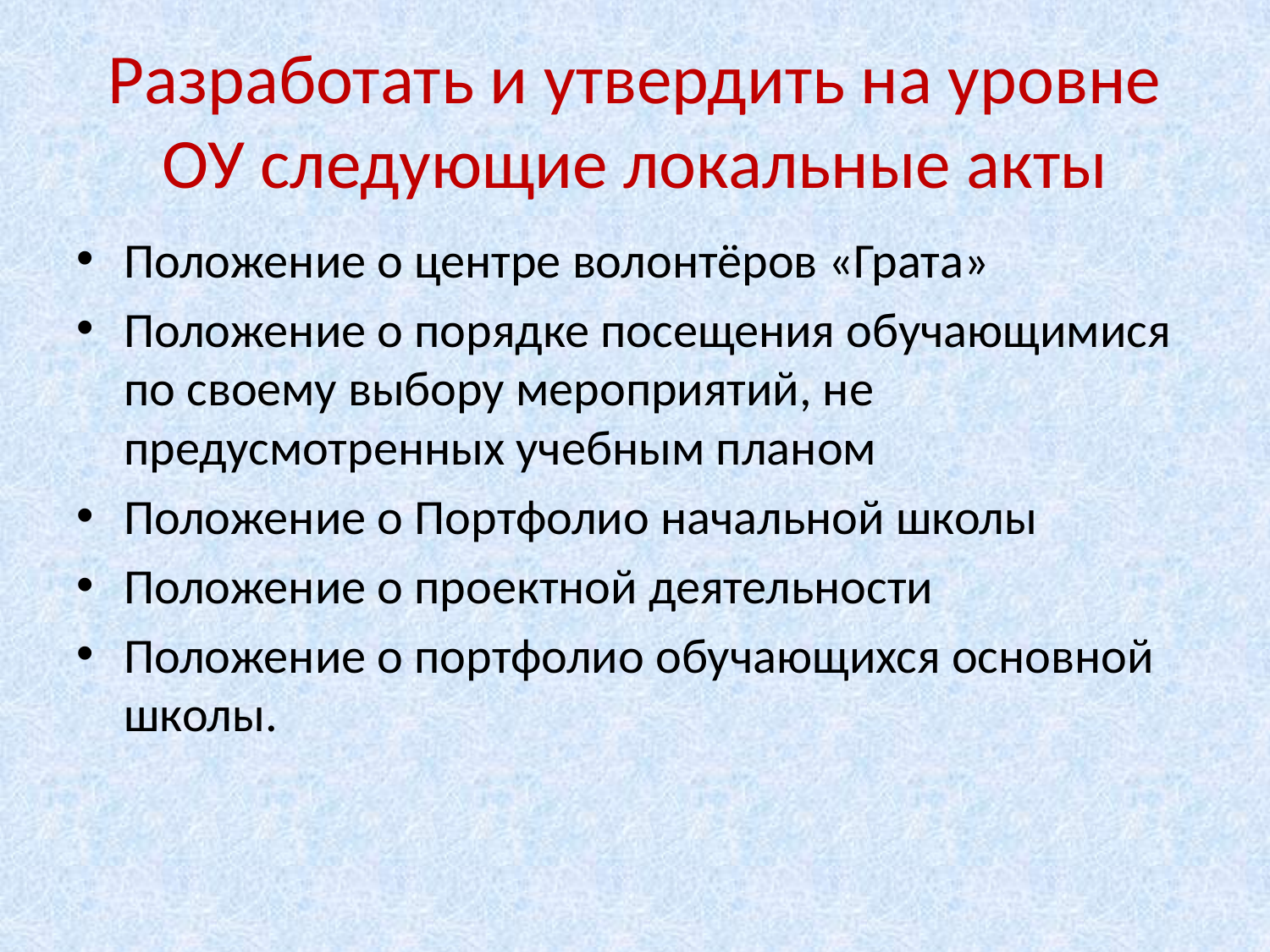

# Разработать и утвердить на уровне ОУ следующие локальные акты
Положение о центре волонтёров «Грата»
Положение о порядке посещения обучающимися по своему выбору мероприятий, не предусмотренных учебным планом
Положение о Портфолио начальной школы
Положение о проектной деятельности
Положение о портфолио обучающихся основной школы.